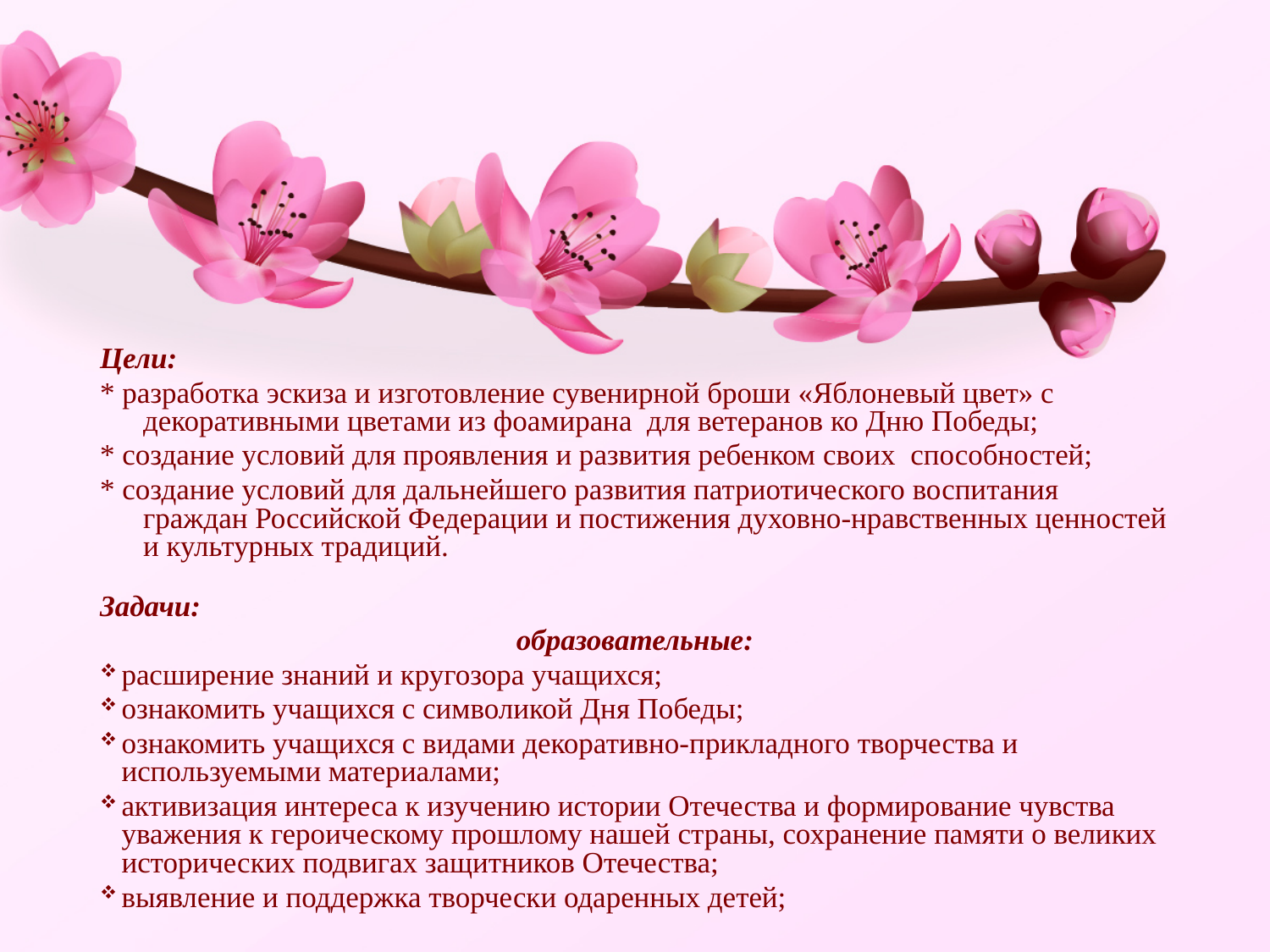

#
Цели:
* разработка эскиза и изготовление сувенирной броши «Яблоневый цвет» с декоративными цветами из фоамирана  для ветеранов ко Дню Победы;
* создание условий для проявления и развития ребенком своих  способностей;
* создание условий для дальнейшего развития патриотического воспитания граждан Российской Федерации и постижения духовно-нравственных ценностей и культурных традиций.
Задачи:
образовательные:
расширение знаний и кругозора учащихся;
ознакомить учащихся с символикой Дня Победы;
ознакомить учащихся с видами декоративно-прикладного творчества и используемыми материалами;
активизация интереса к изучению истории Отечества и формирование чувства уважения к героическому прошлому нашей страны, сохранение памяти о великих исторических подвигах защитников Отечества;
выявление и поддержка творчески одаренных детей;